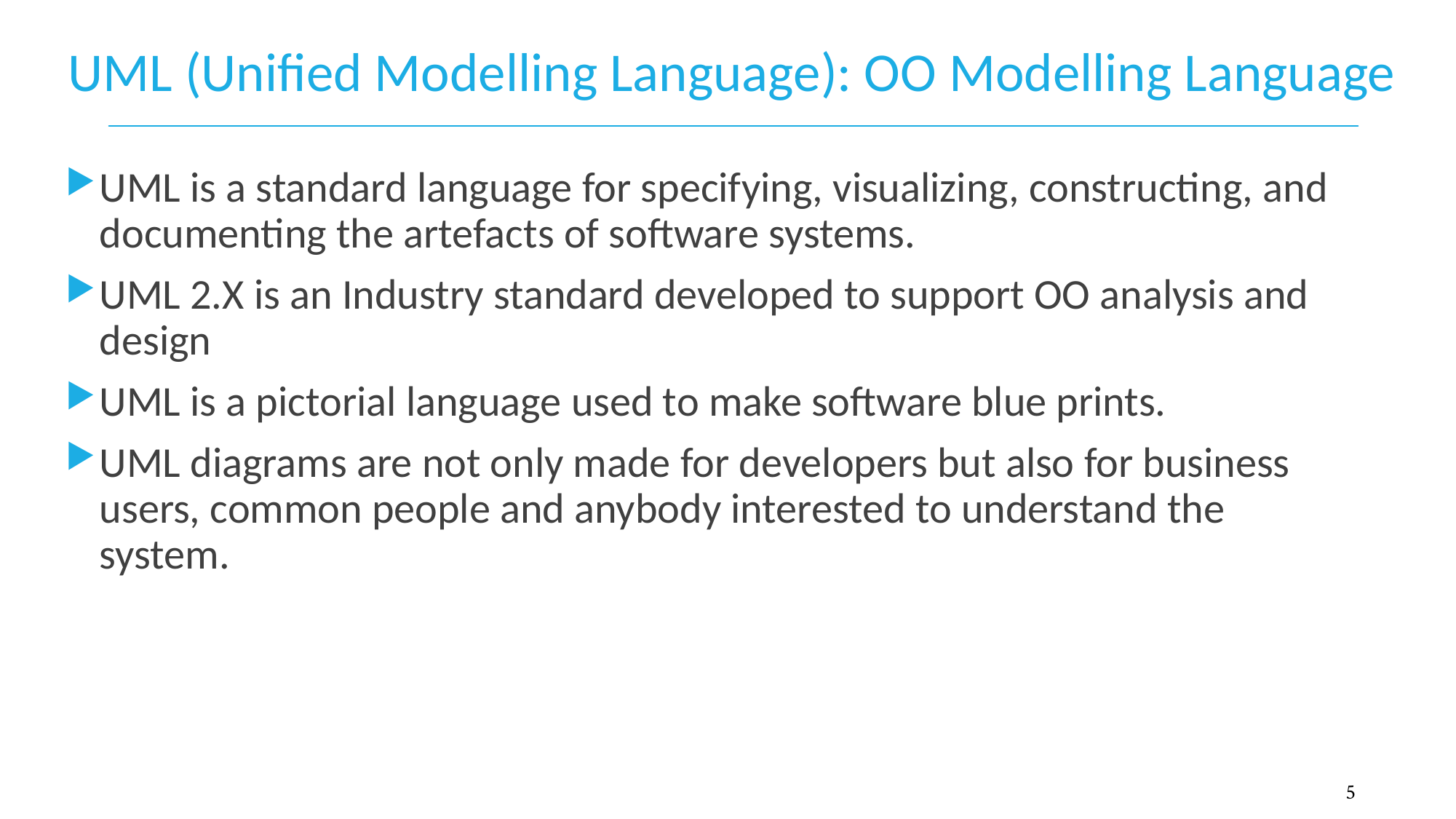

# UML (Unified Modelling Language): OO Modelling Language
UML is a standard language for specifying, visualizing, constructing, and documenting the artefacts of software systems.
UML 2.X is an Industry standard developed to support OO analysis and design
UML is a pictorial language used to make software blue prints.
UML diagrams are not only made for developers but also for business users, common people and anybody interested to understand the system.

5